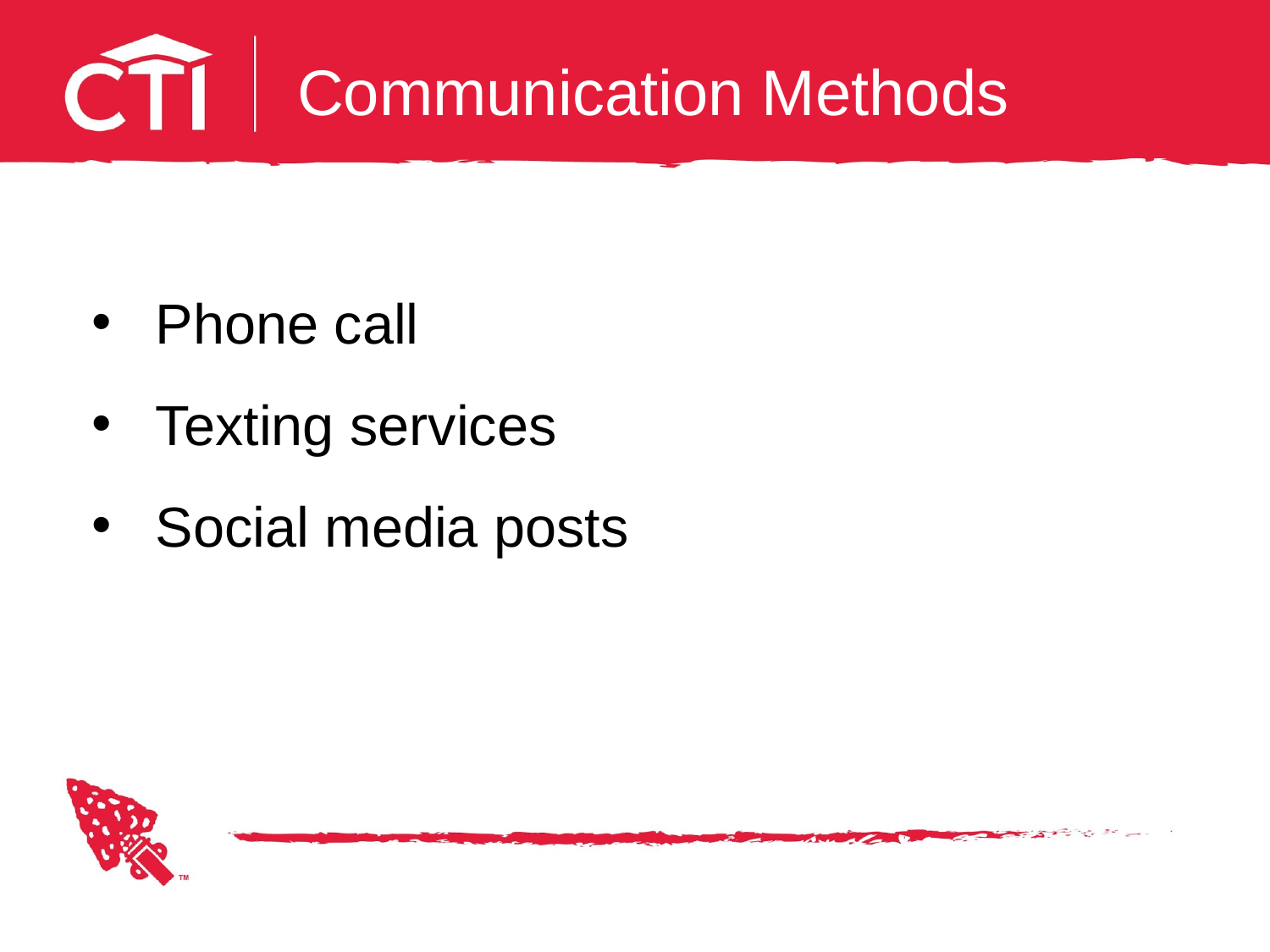

# Communication Methods
Phone call
Texting services
Social media posts